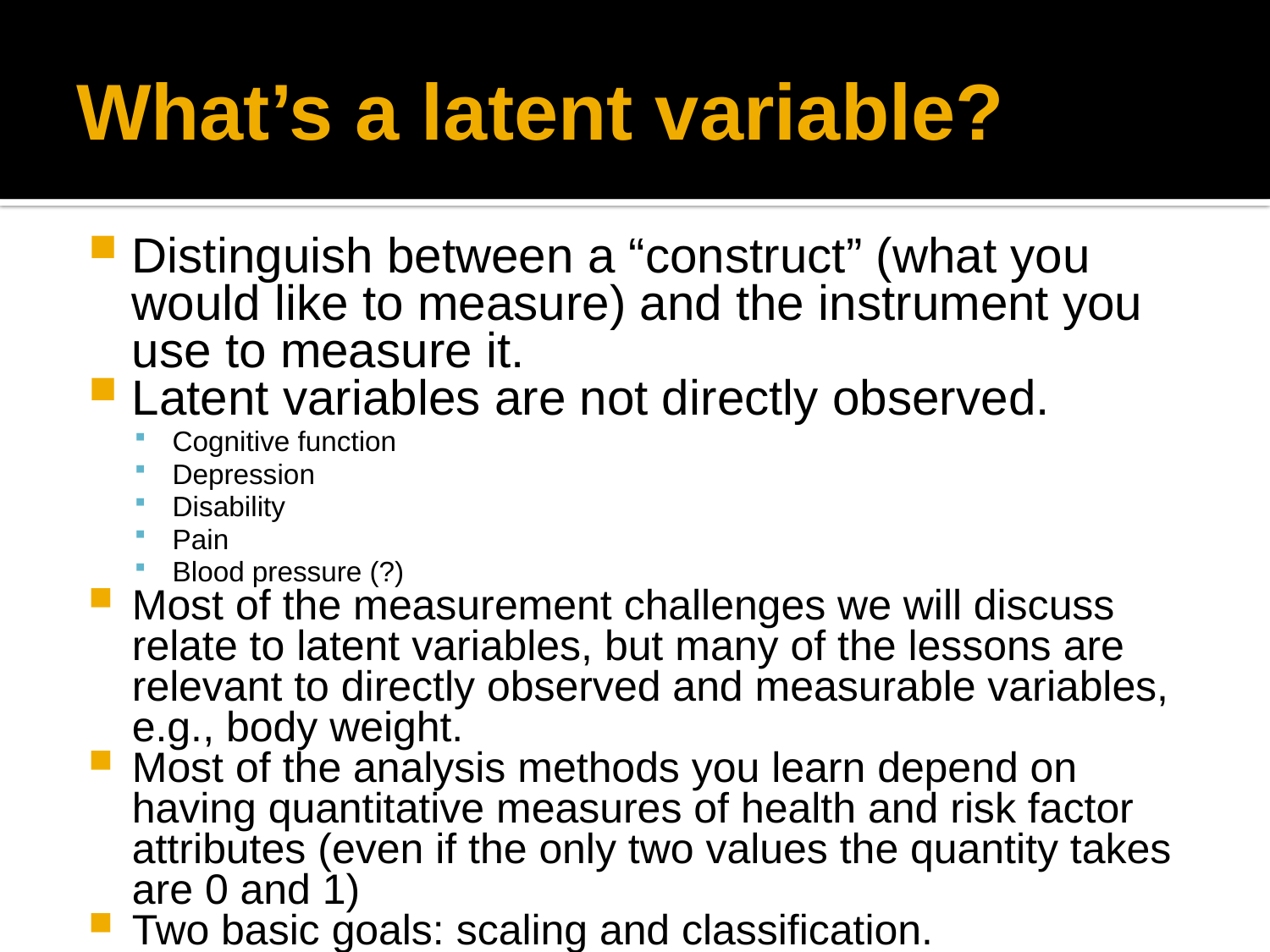

# What’s a latent variable?
Distinguish between a “construct” (what you would like to measure) and the instrument you use to measure it.
Latent variables are not directly observed.
Cognitive function
Depression
Disability
Pain
Blood pressure (?)
Most of the measurement challenges we will discuss relate to latent variables, but many of the lessons are relevant to directly observed and measurable variables, e.g., body weight.
Most of the analysis methods you learn depend on having quantitative measures of health and risk factor attributes (even if the only two values the quantity takes are 0 and 1)
Two basic goals: scaling and classification.